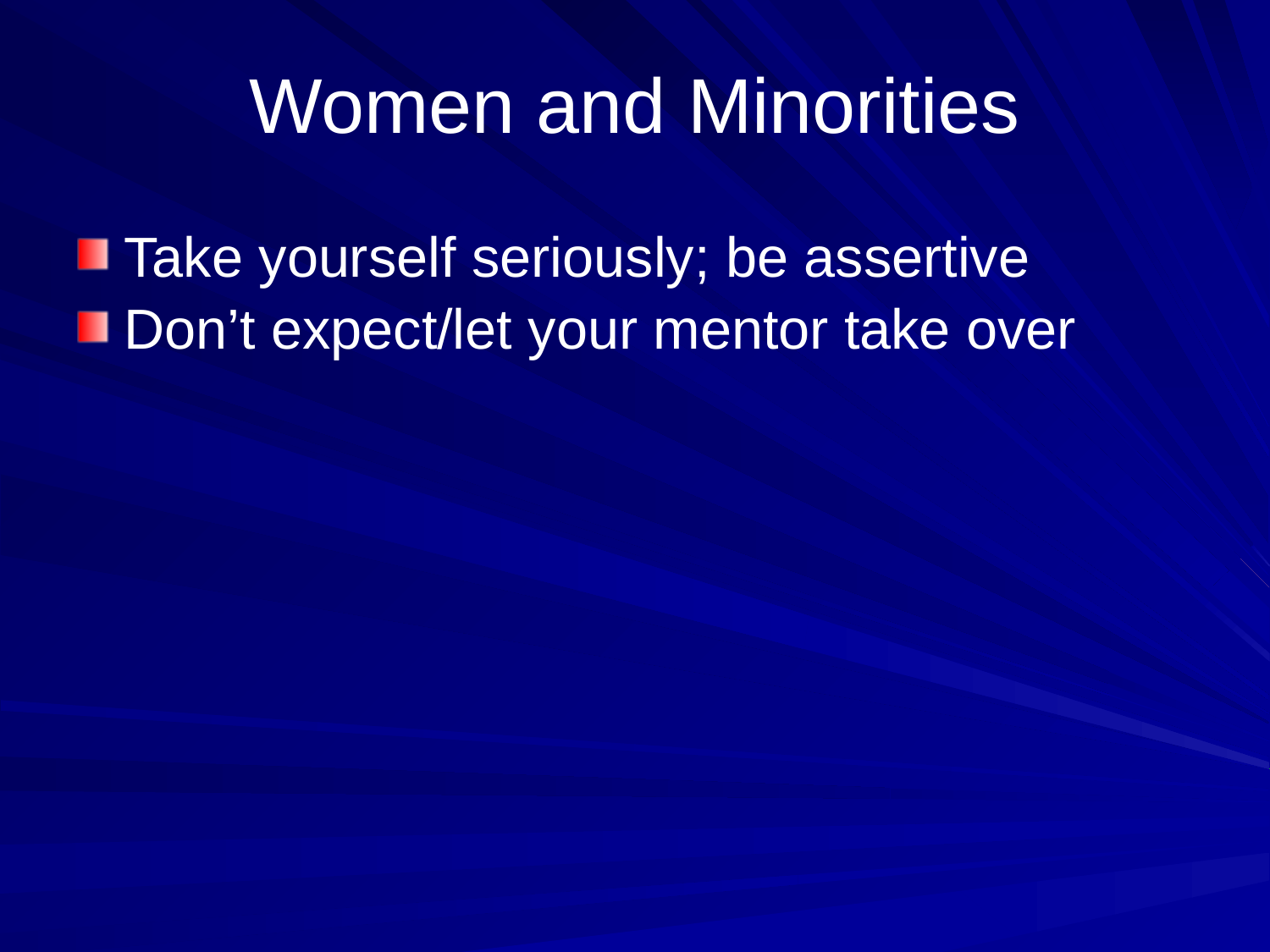

# Women and Minorities
Take yourself seriously; be assertive
Don’t expect/let your mentor take over